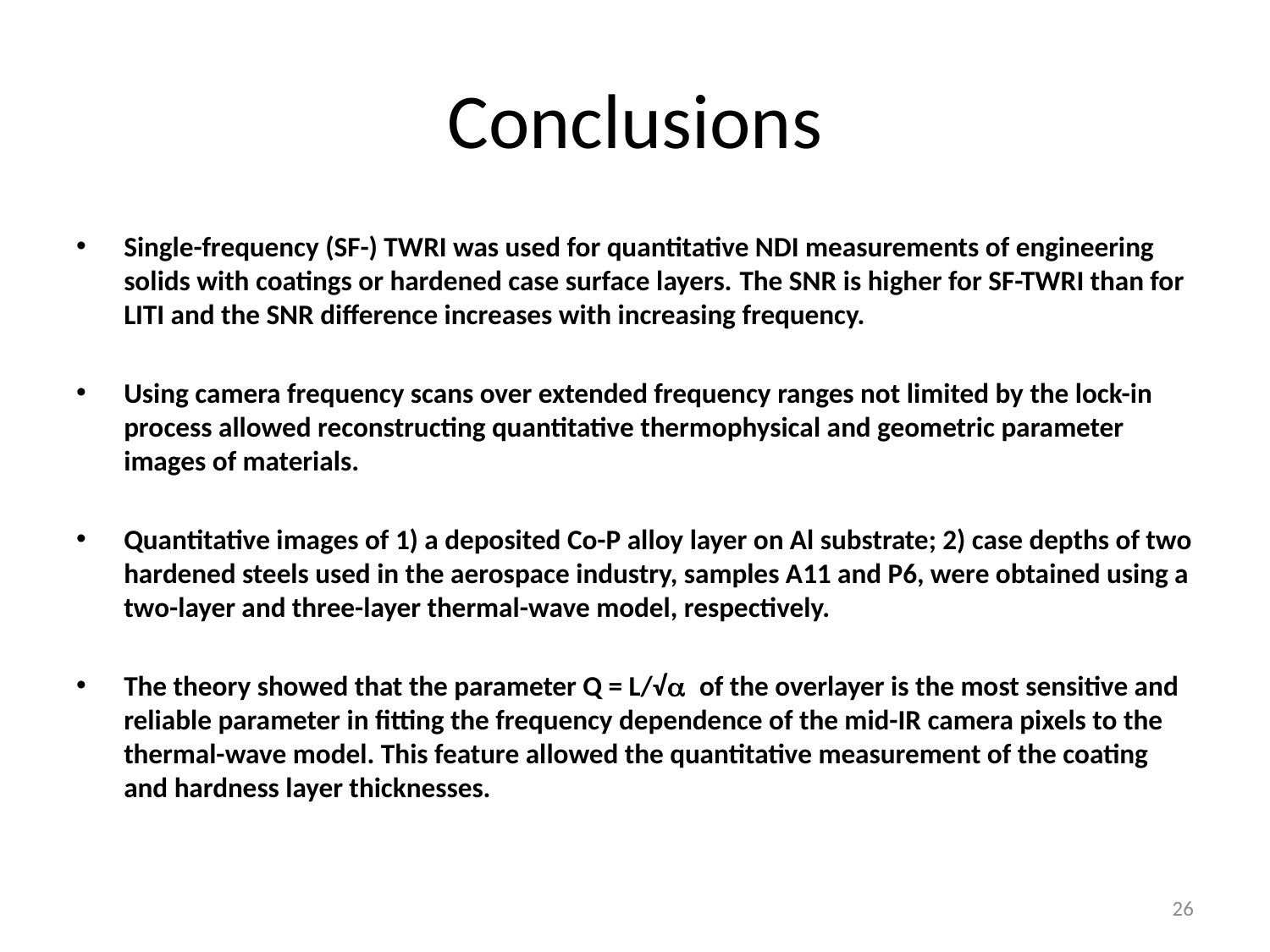

# Conclusions
Single-frequency (SF-) TWRI was used for quantitative NDI measurements of engineering solids with coatings or hardened case surface layers. The SNR is higher for SF-TWRI than for LITI and the SNR difference increases with increasing frequency.

Using camera frequency scans over extended frequency ranges not limited by the lock-in process allowed reconstructing quantitative thermophysical and geometric parameter images of materials.

Quantitative images of 1) a deposited Co-P alloy layer on Al substrate; 2) case depths of two hardened steels used in the aerospace industry, samples A11 and P6, were obtained using a two-layer and three-layer thermal-wave model, respectively.

The theory showed that the parameter Q = L/√α of the overlayer is the most sensitive and reliable parameter in fitting the frequency dependence of the mid-IR camera pixels to the thermal-wave model. This feature allowed the quantitative measurement of the coating and hardness layer thicknesses.

26